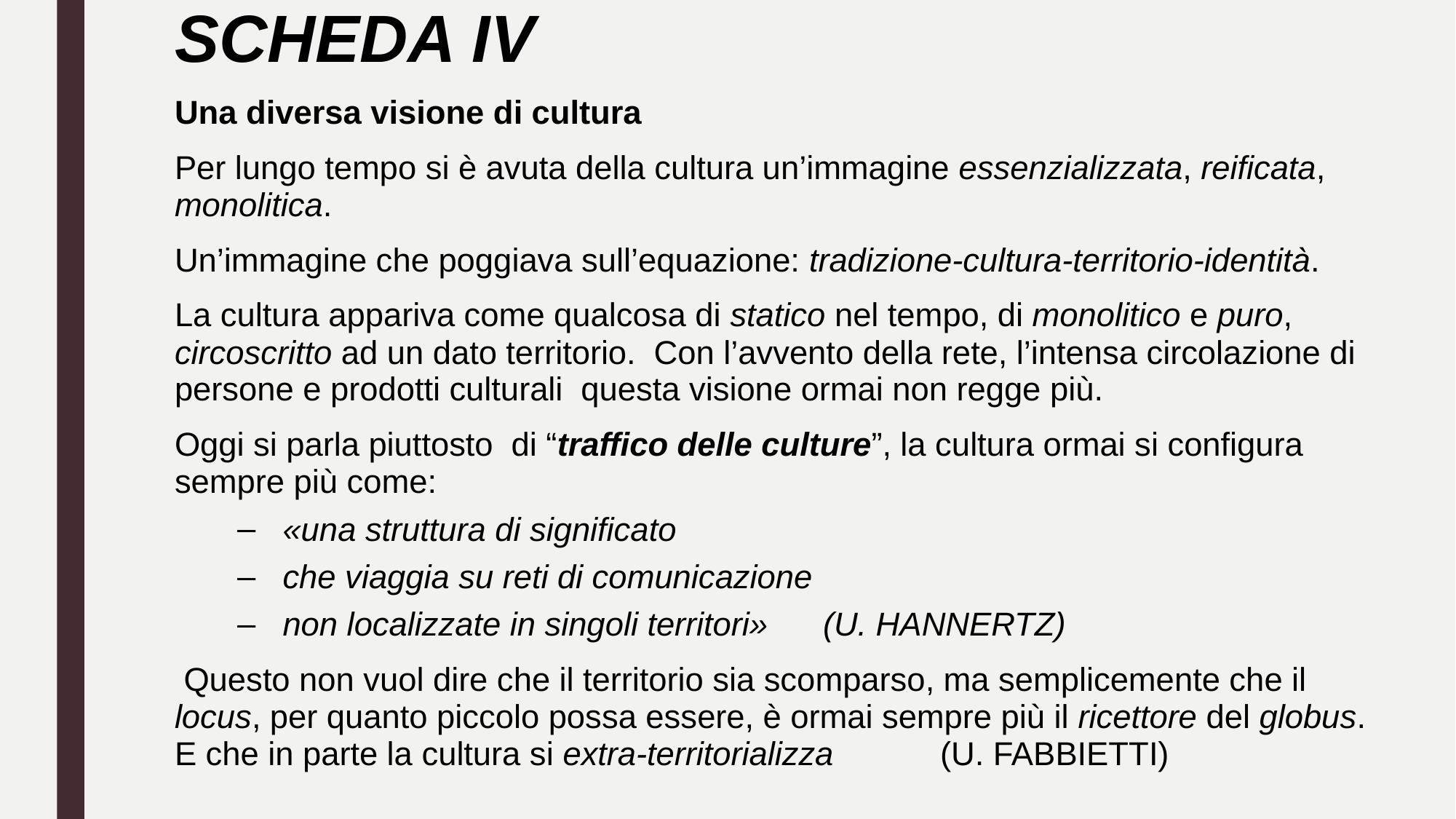

# SCHEDA IV
Una diversa visione di cultura
Per lungo tempo si è avuta della cultura un’immagine essenzializzata, reificata, monolitica.
Un’immagine che poggiava sull’equazione: tradizione-cultura-territorio-identità.
La cultura appariva come qualcosa di statico nel tempo, di monolitico e puro, circoscritto ad un dato territorio.  Con l’avvento della rete, l’intensa circolazione di persone e prodotti culturali  questa visione ormai non regge più.
Oggi si parla piuttosto  di “traffico delle culture”, la cultura ormai si configura sempre più come:
«una struttura di significato
che viaggia su reti di comunicazione
non localizzate in singoli territori»  		(U. HANNERTZ)
 Questo non vuol dire che il territorio sia scomparso, ma semplicemente che il locus, per quanto piccolo possa essere, è ormai sempre più il ricettore del globus. E che in parte la cultura si extra-territorializza			 (U. FABBIETTI)